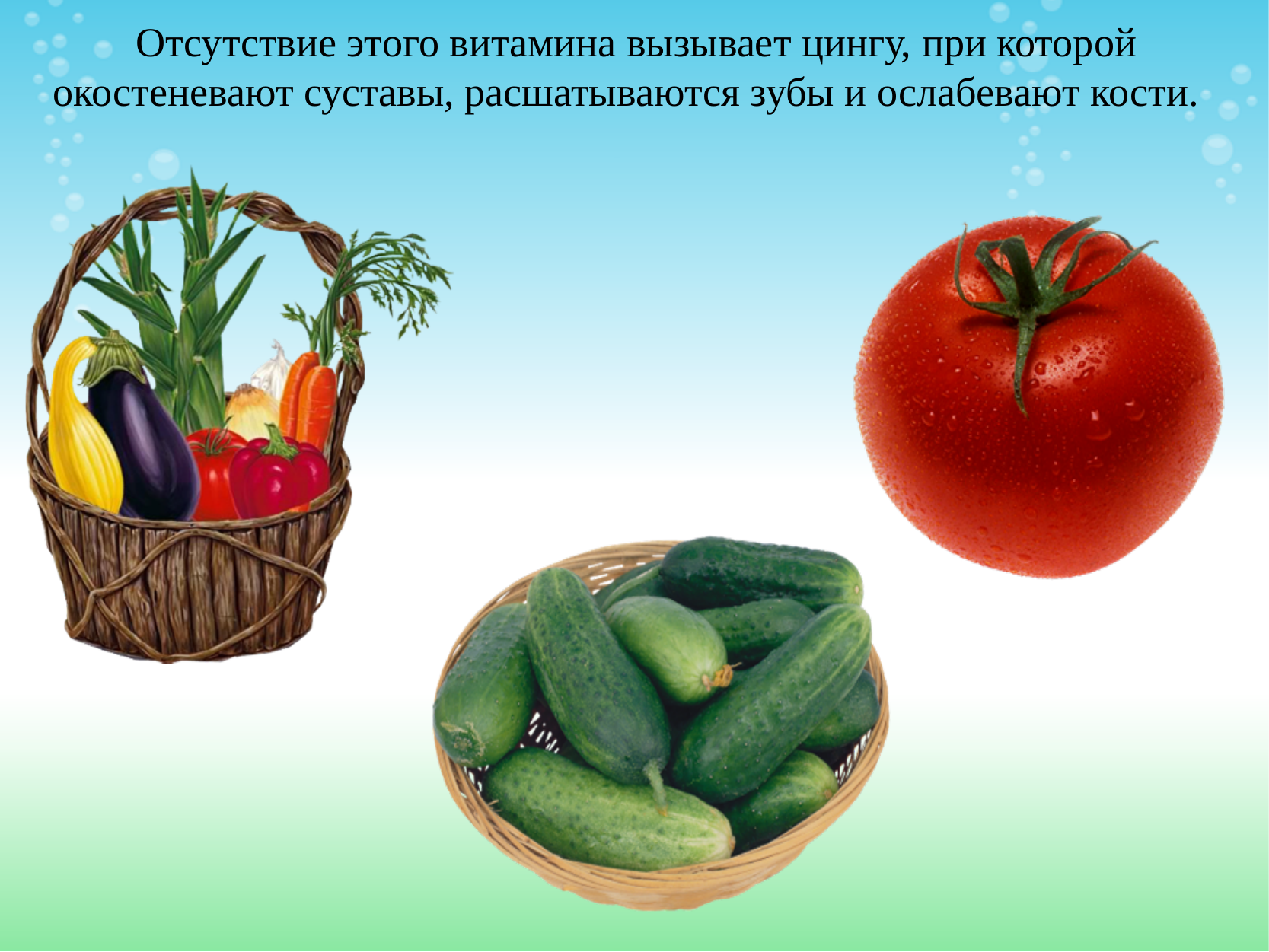

Отсутствие этого витамина вызывает цингу, при которой окостеневают суставы, расшатываются зубы и ослабевают кости.